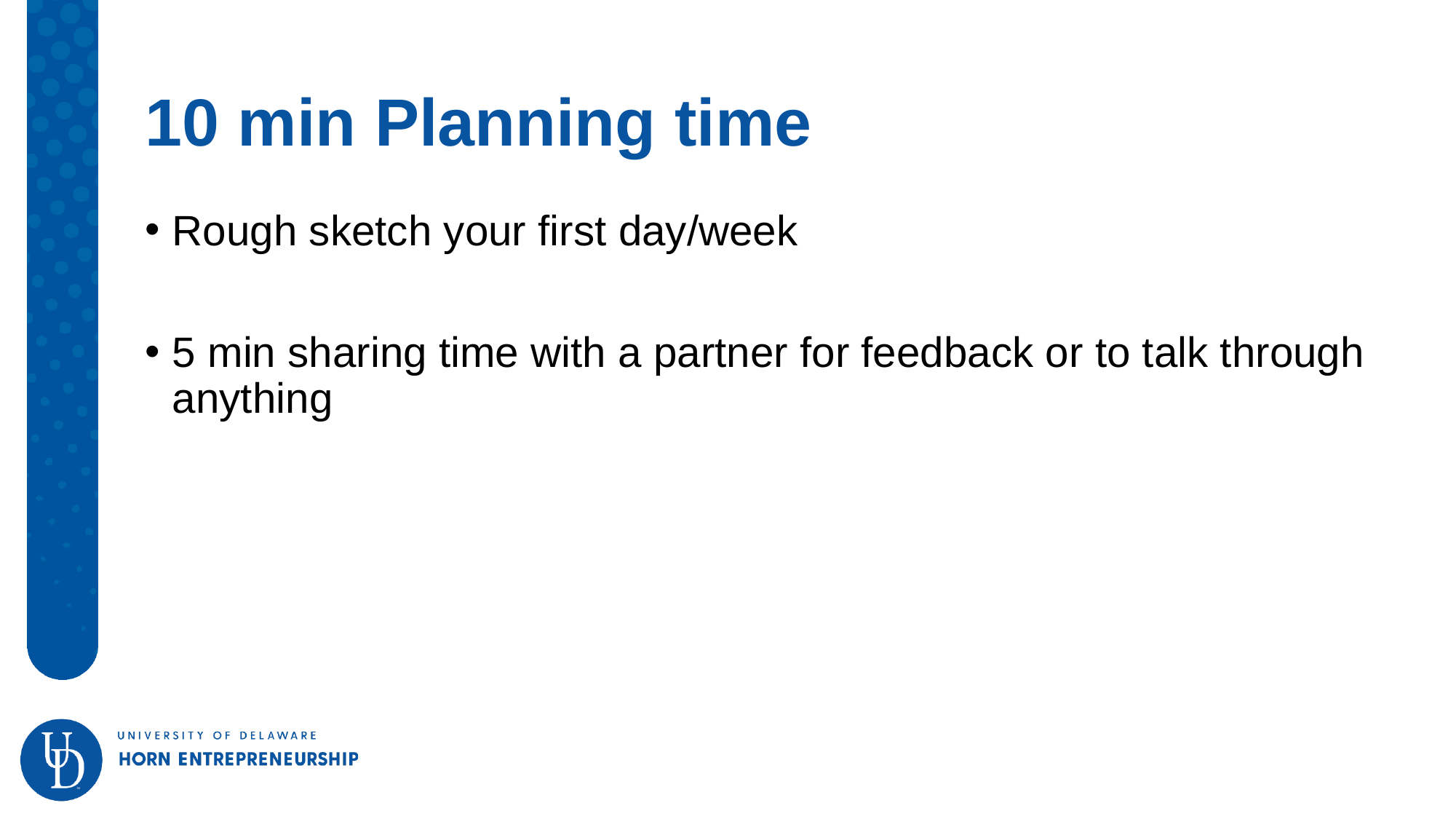

# 10 min Planning time
Rough sketch your first day/week

5 min sharing time with a partner for feedback or to talk through anything